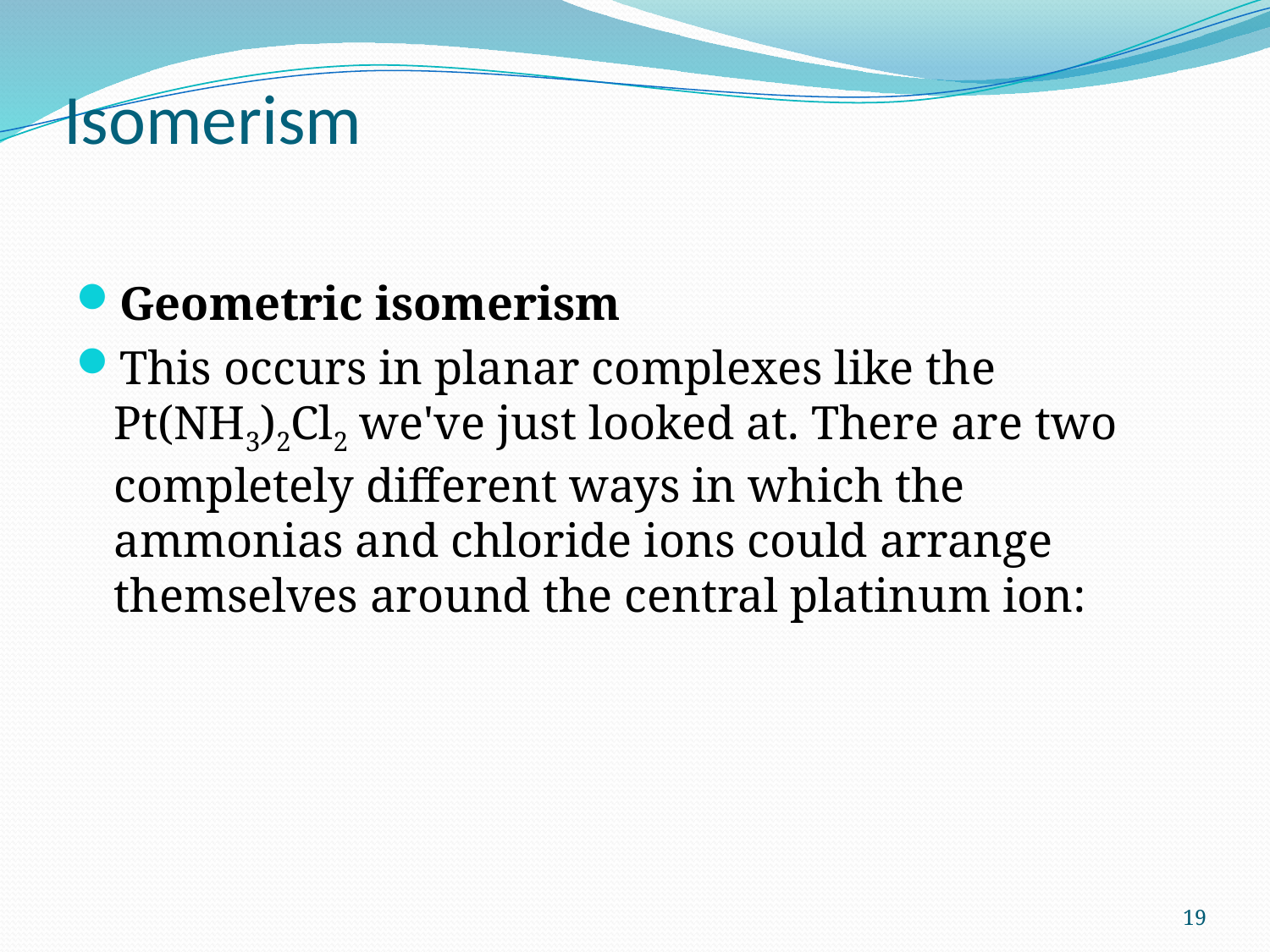

# Isomerism
Geometric isomerism
This occurs in planar complexes like the Pt(NH3)2Cl2 we've just looked at. There are two completely different ways in which the ammonias and chloride ions could arrange themselves around the central platinum ion:

19